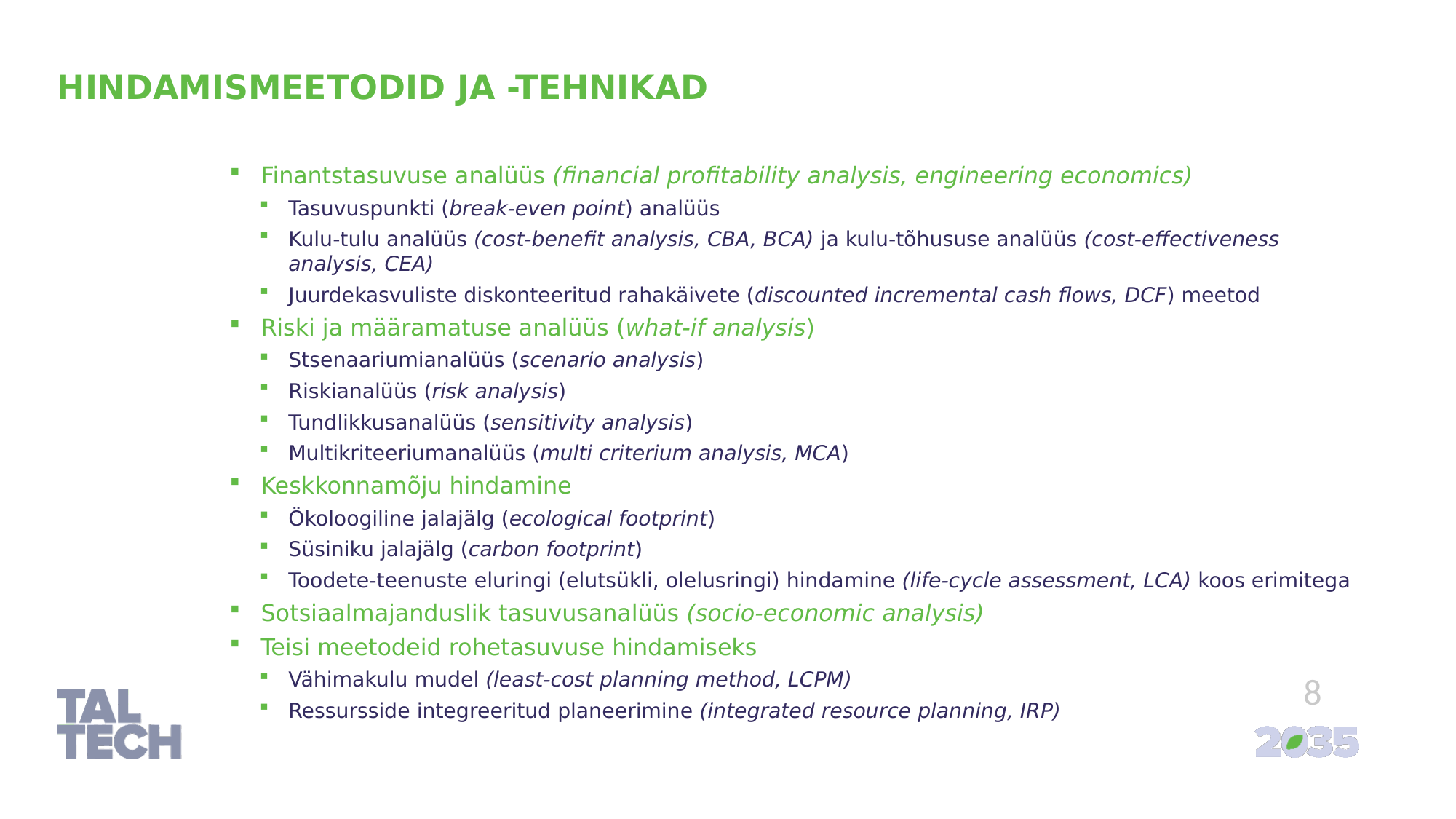

HINDAMISMEETODID ja -tehnikad

Finantstasuvuse analüüs (financial profitability analysis, engineering economics)
Tasuvuspunkti (break-even point) analüüs
Kulu-tulu analüüs (cost-benefit analysis, CBA, BCA) ja kulu-tõhususe analüüs (cost-effectiveness analysis, CEA)
Juurdekasvuliste diskonteeritud rahakäivete (discounted incremental cash flows, DCF) meetod
Riski ja määramatuse analüüs (what-if analysis)
Stsenaariumianalüüs (scenario analysis)
Riskianalüüs (risk analysis)
Tundlikkusanalüüs (sensitivity analysis)
Multikriteeriumanalüüs (multi criterium analysis, MCA)
Keskkonnamõju hindamine
Ökoloogiline jalajälg (ecological footprint)
Süsiniku jalajälg (carbon footprint)
Toodete-teenuste eluringi (elutsükli, olelusringi) hindamine (life-cycle assessment, LCA) koos erimitega
Sotsiaalmajanduslik tasuvusanalüüs (socio-economic analysis)
Teisi meetodeid rohetasuvuse hindamiseks
Vähimakulu mudel (least-cost planning method, LCPM)
Ressursside integreeritud planeerimine (integrated resource planning, IRP)
8